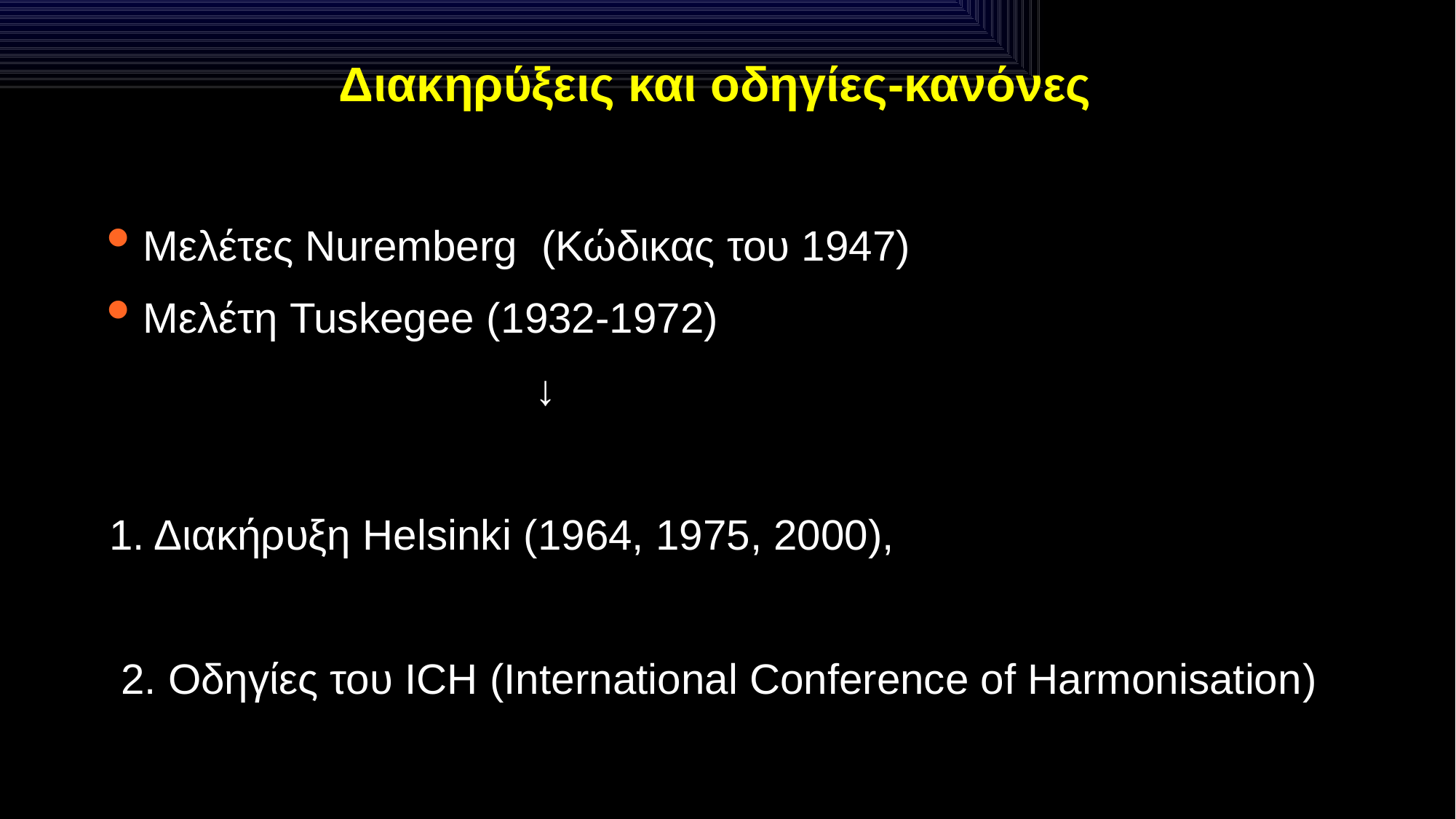

# Διακηρύξεις και οδηγίες-κανόνες
Μελέτες Nuremberg  (Κώδικας του 1947)
Μελέτη Tuskegee (1932-1972)
                                    ↓

1. Διακήρυξη Helsinki (1964, 1975, 2000),

 2. Οδηγίες του ICH (International Conference of Harmonisation)